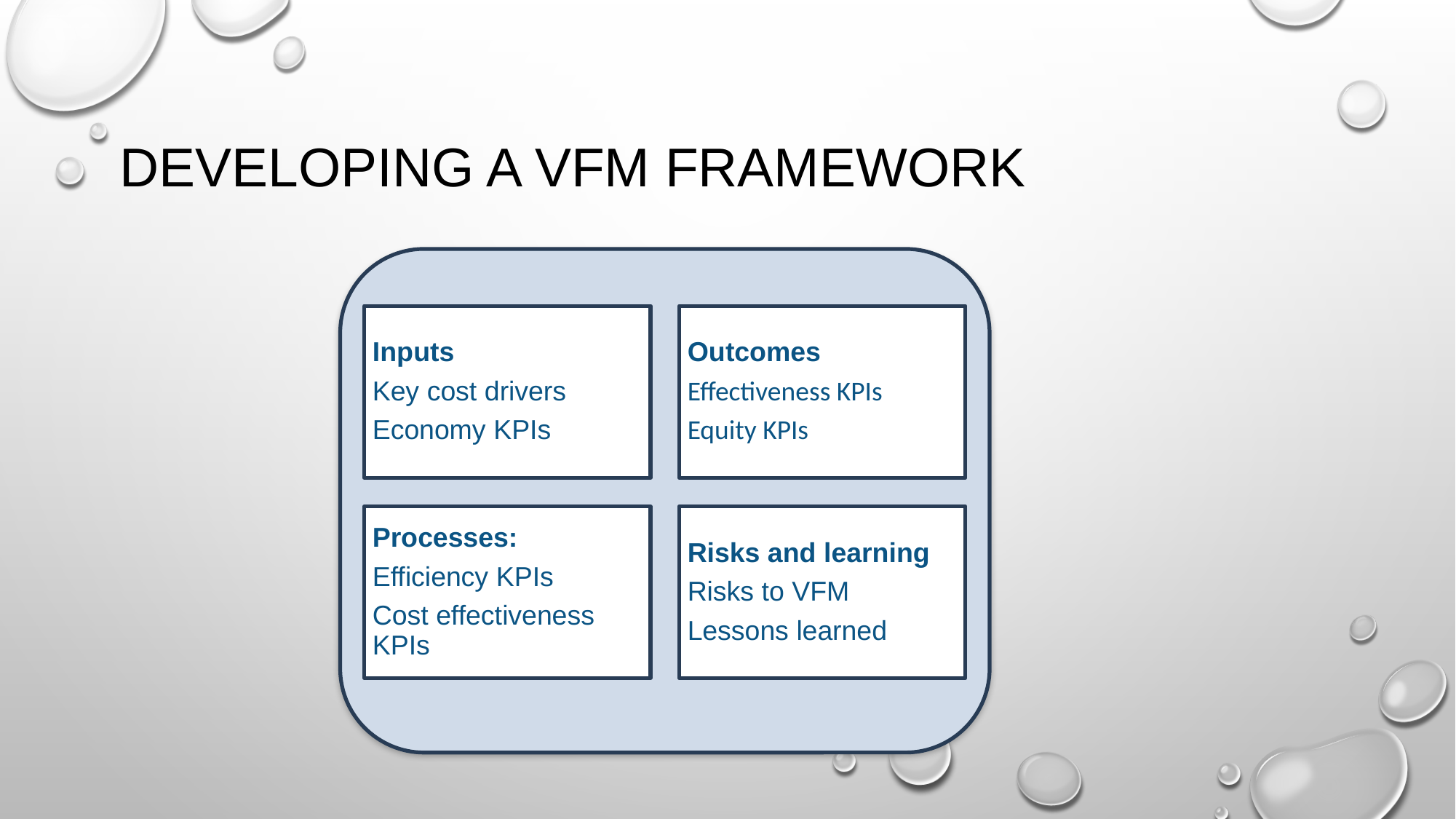

# DEVELOPIng a VFM Framework

Inputs
Key cost drivers
Economy KPIs
Outcomes
Effectiveness KPIs
Equity KPIs
Processes:
Efficiency KPIs
Cost effectiveness KPIs
Risks and learning
Risks to VFM
Lessons learned